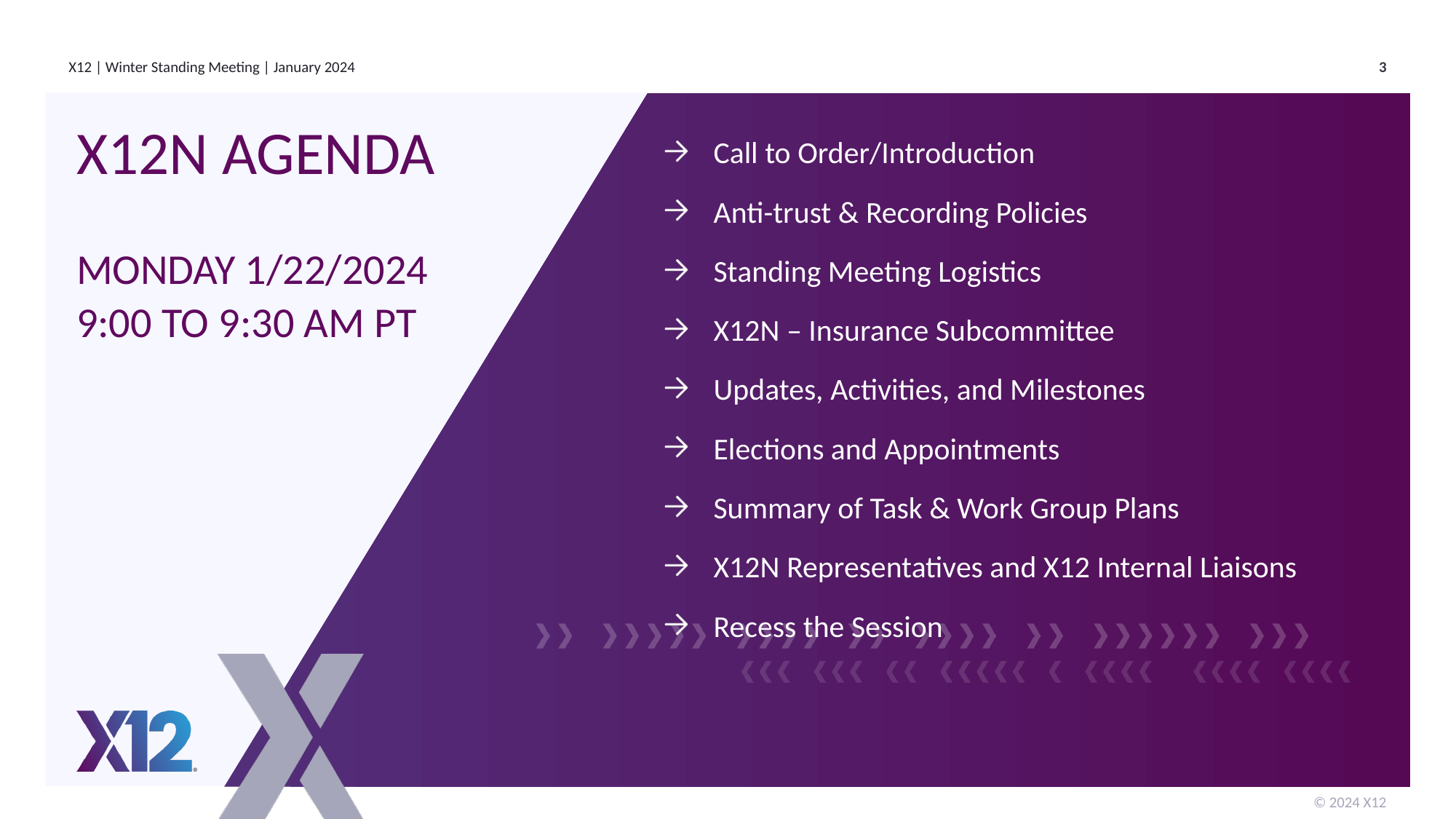

# X12N Agenda Monday 1/22/2024 9:00 To 9:30 AM PT
Call to Order/Introduction
Anti-trust & Recording Policies
Standing Meeting Logistics
X12N – Insurance Subcommittee
Updates, Activities, and Milestones
Elections and Appointments
Summary of Task & Work Group Plans
X12N Representatives and X12 Internal Liaisons
Recess the Session